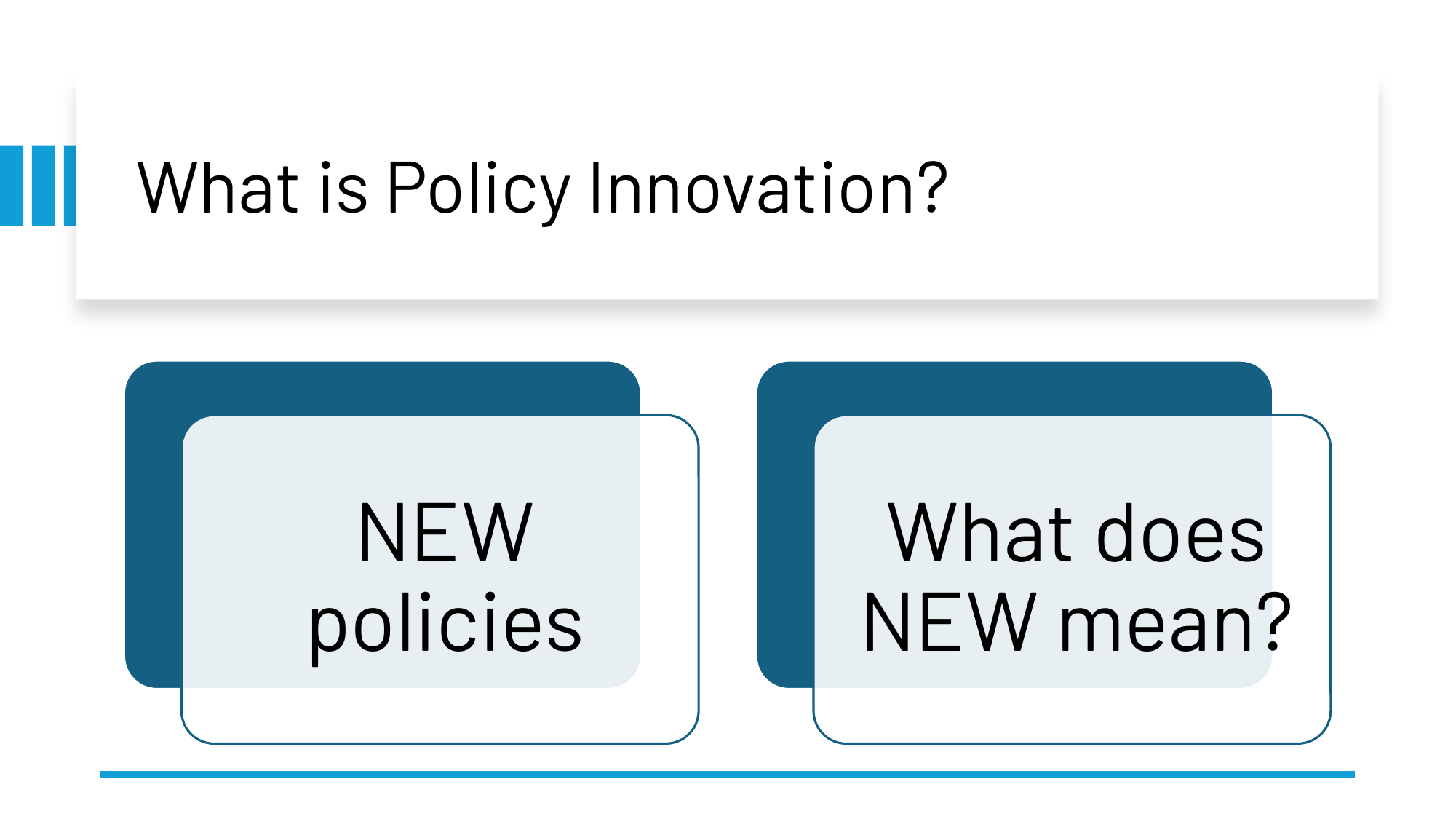

# What is Policy Innovation?

NEW policies
What does NEW mean?